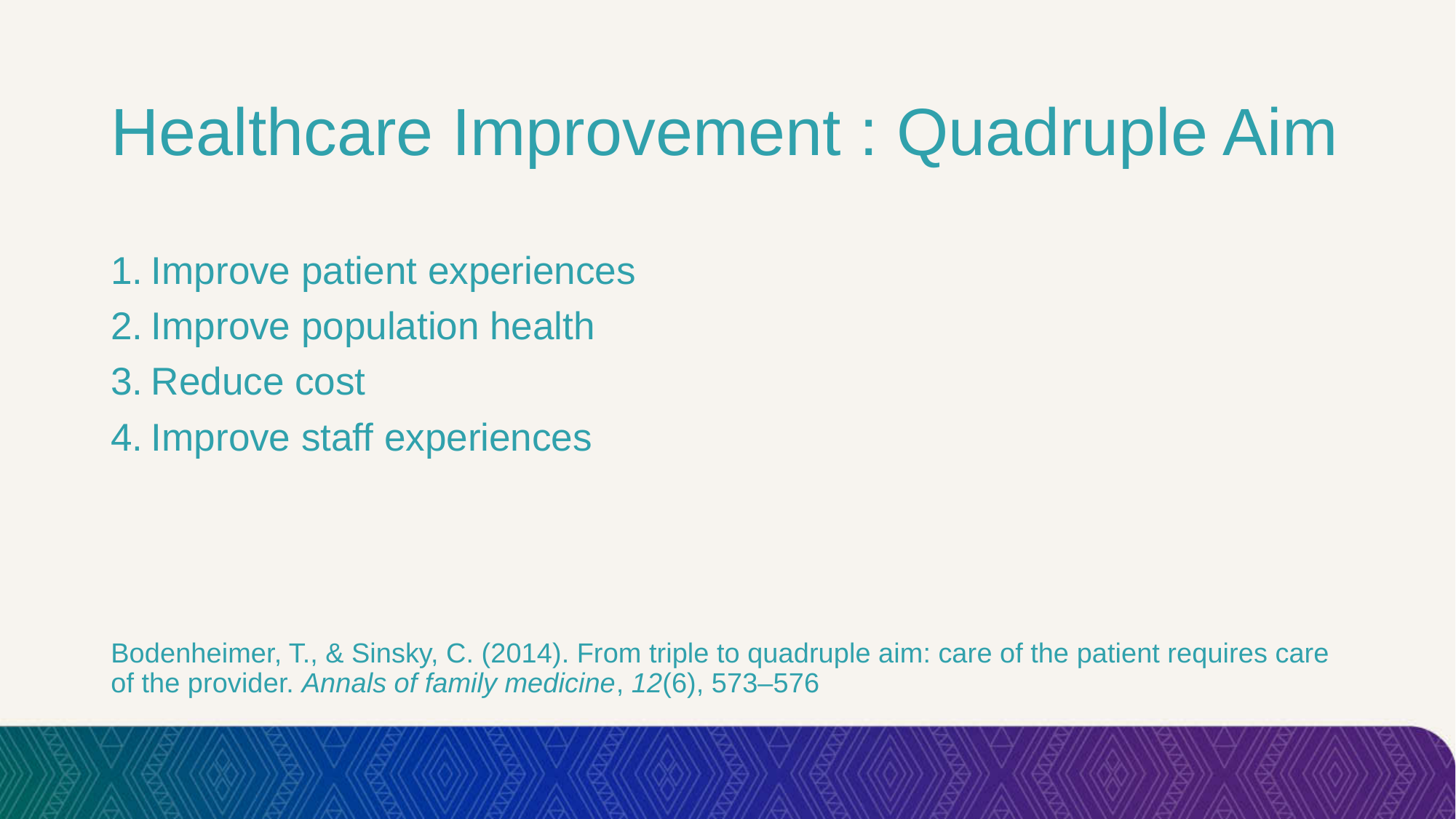

# Healthcare Improvement : Quadruple Aim
Improve patient experiences
Improve population health
Reduce cost
Improve staff experiences

Bodenheimer, T., & Sinsky, C. (2014). From triple to quadruple aim: care of the patient requires care of the provider. Annals of family medicine, 12(6), 573–576